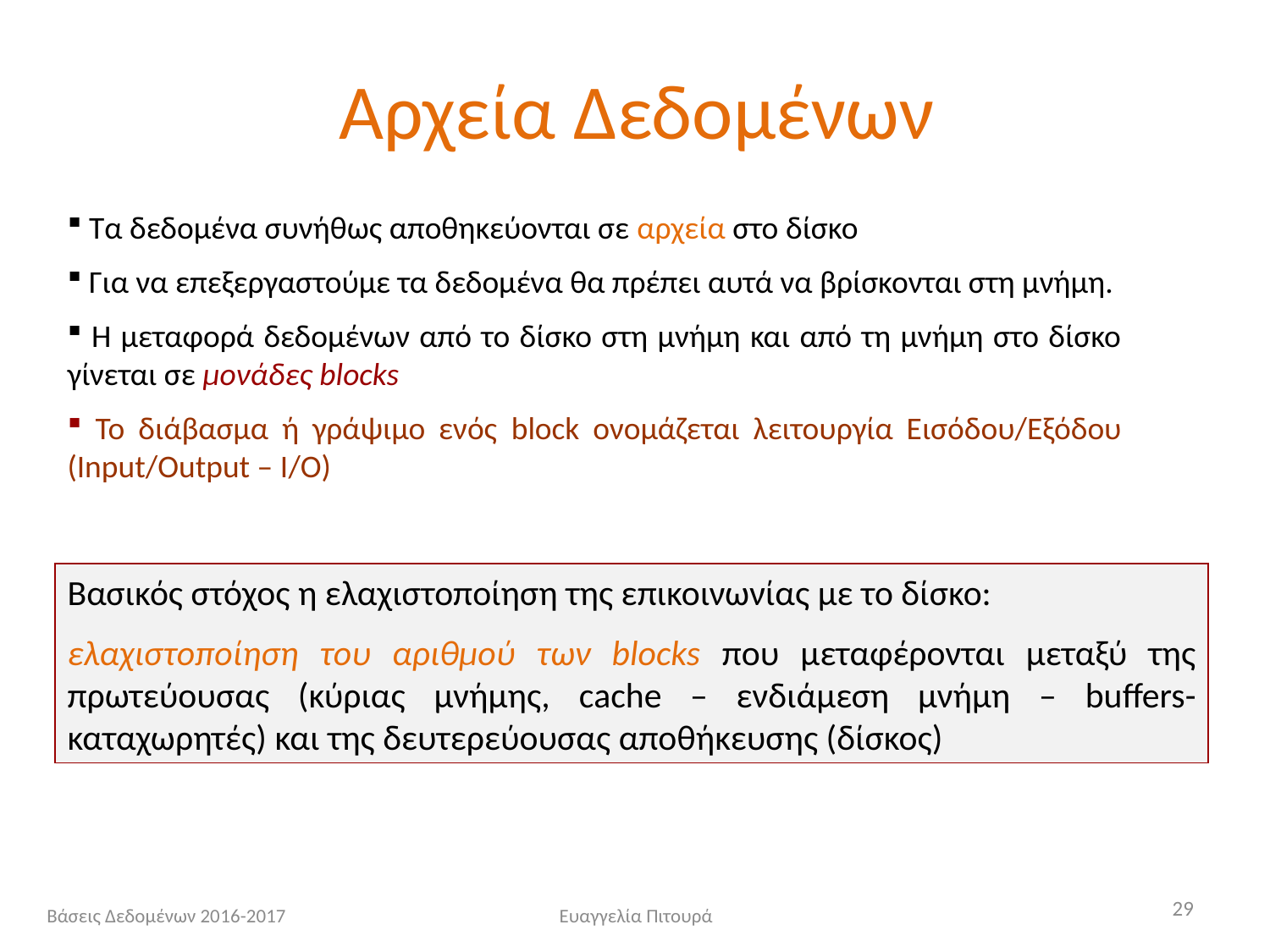

# Αρχεία Δεδομένων
 Τα δεδομένα συνήθως αποθηκεύονται σε αρχεία στο δίσκο
 Για να επεξεργαστούμε τα δεδομένα θα πρέπει αυτά να βρίσκονται στη μνήμη.
 Η μεταφορά δεδομένων από το δίσκο στη μνήμη και από τη μνήμη στο δίσκο γίνεται σε μονάδες blocks
 Το διάβασμα ή γράψιμο ενός block ονομάζεται λειτουργία Εισόδου/Εξόδου (Input/Output – I/O)
Βασικός στόχος η ελαχιστοποίηση της επικοινωνίας με το δίσκο:
ελαχιστοποίηση του αριθμού των blocks που μεταφέρονται μεταξύ της πρωτεύουσας (κύριας μνήμης, cache – ενδιάμεση μνήμη – buffers-καταχωρητές) και της δευτερεύουσας αποθήκευσης (δίσκος)
29
Βάσεις Δεδομένων 2016-2017
Ευαγγελία Πιτουρά